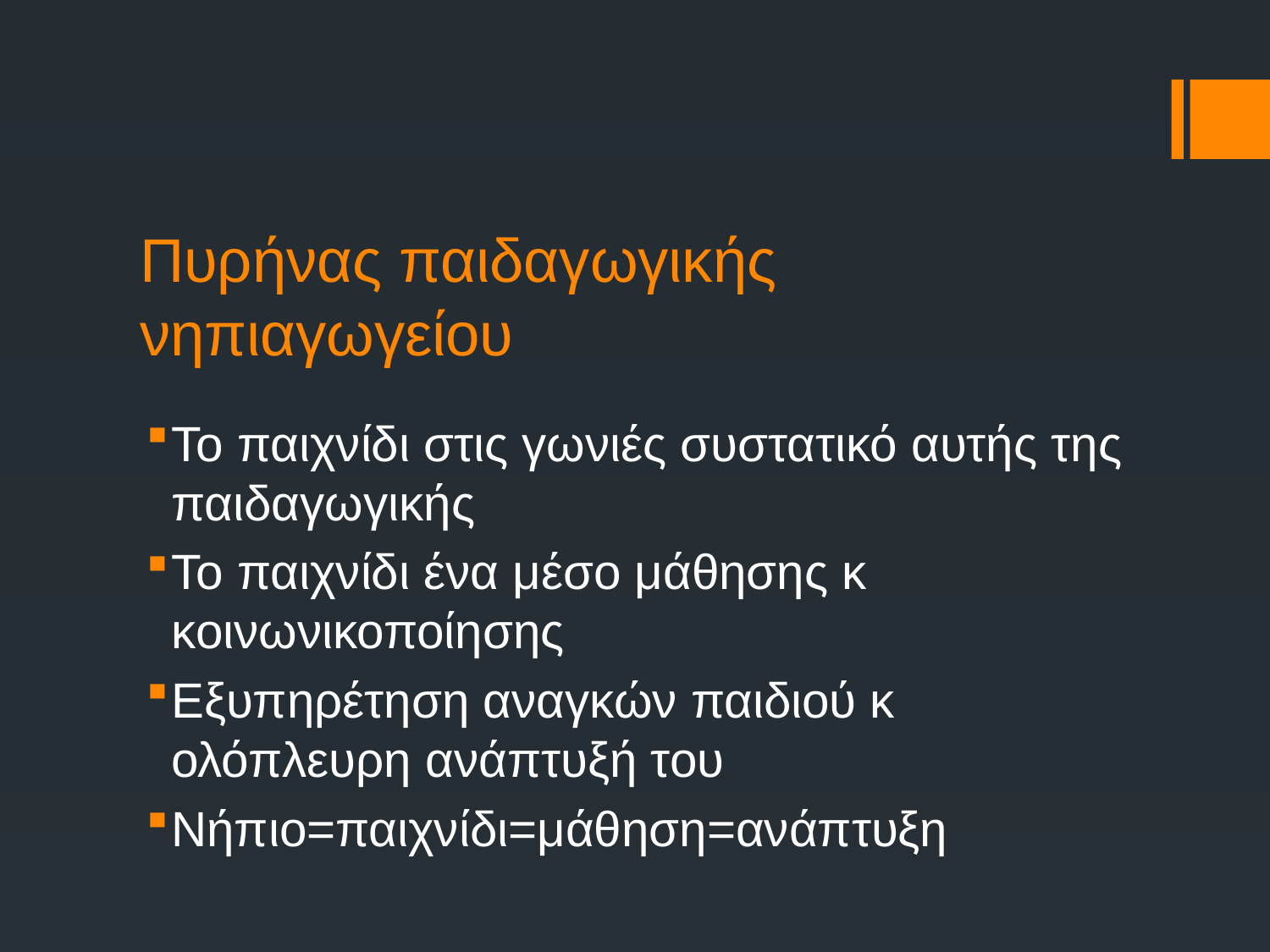

# Πυρήνας παιδαγωγικής νηπιαγωγείου
Το παιχνίδι στις γωνιές συστατικό αυτής της παιδαγωγικής
Το παιχνίδι ένα μέσο μάθησης κ κοινωνικοποίησης
Εξυπηρέτηση αναγκών παιδιού κ ολόπλευρη ανάπτυξή του
Νήπιο=παιχνίδι=μάθηση=ανάπτυξη